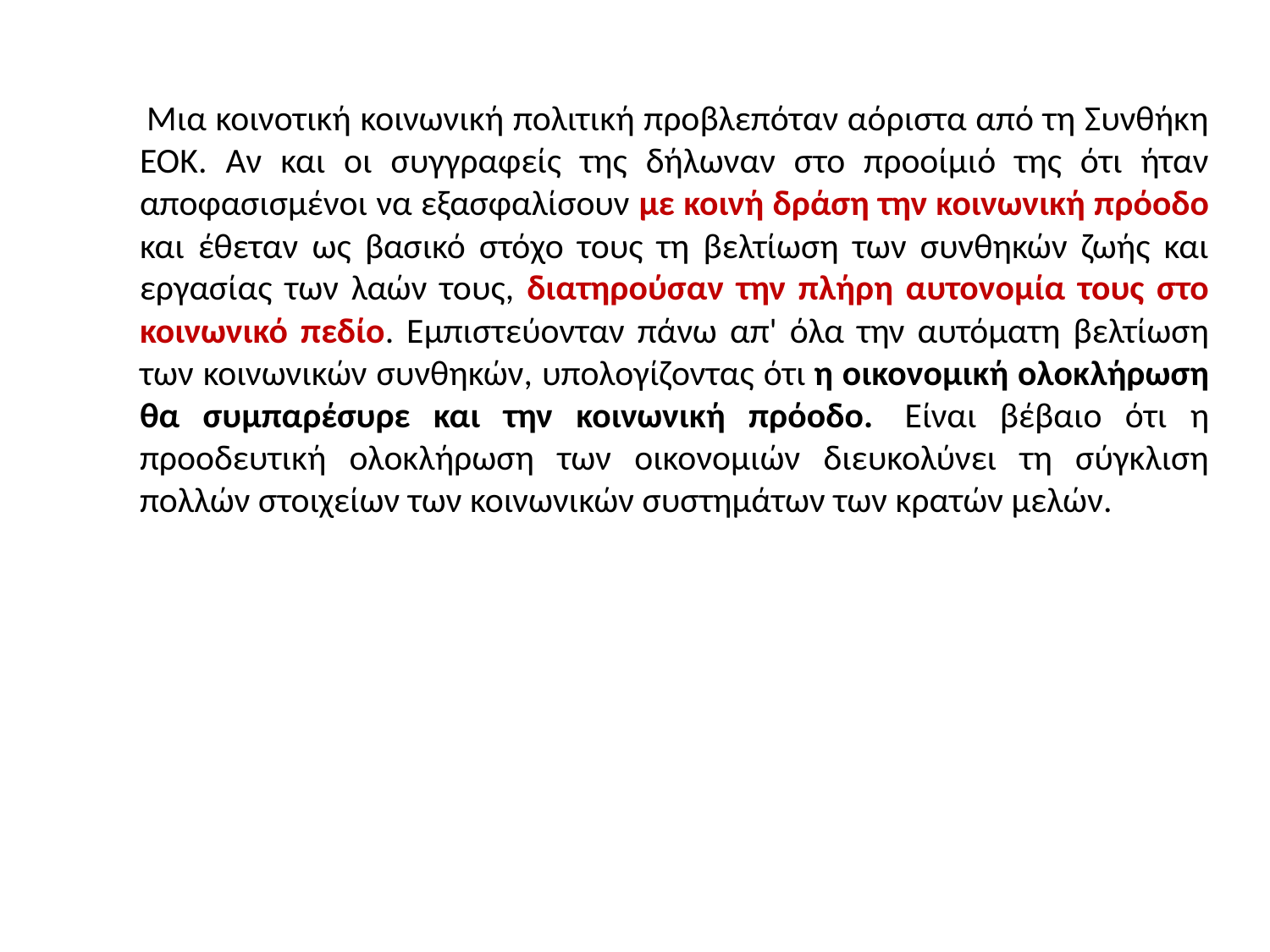

Μια κοινοτική κοινωνική πολιτική προβλεπόταν αόριστα από τη Συνθήκη EOΚ. Αν και οι συγγραφείς της δήλωναν στο προοίμιό της ότι ήταν αποφασισμένοι να εξασφαλίσουν με κοινή δράση την κοινωνική πρόοδο και έθεταν ως βασικό στόχο τους τη βελτίωση των συνθηκών ζωής και εργασίας των λαών τους, διατηρούσαν την πλήρη αυτονομία τους στο κοινωνικό πεδίο. Εμπιστεύονταν πάνω απ' όλα την αυτόματη βελτίωση των κοινωνικών συνθηκών, υπολογίζοντας ότι η οικονομική ολοκλήρωση θα συμπαρέσυρε και την κοινωνική πρόοδο.  Είναι βέβαιο ότι η προοδευτική ολοκλήρωση των οικονομιών διευκολύνει τη σύγκλιση πολλών στοιχείων των κοινωνικών συστημάτων των κρατών μελών.